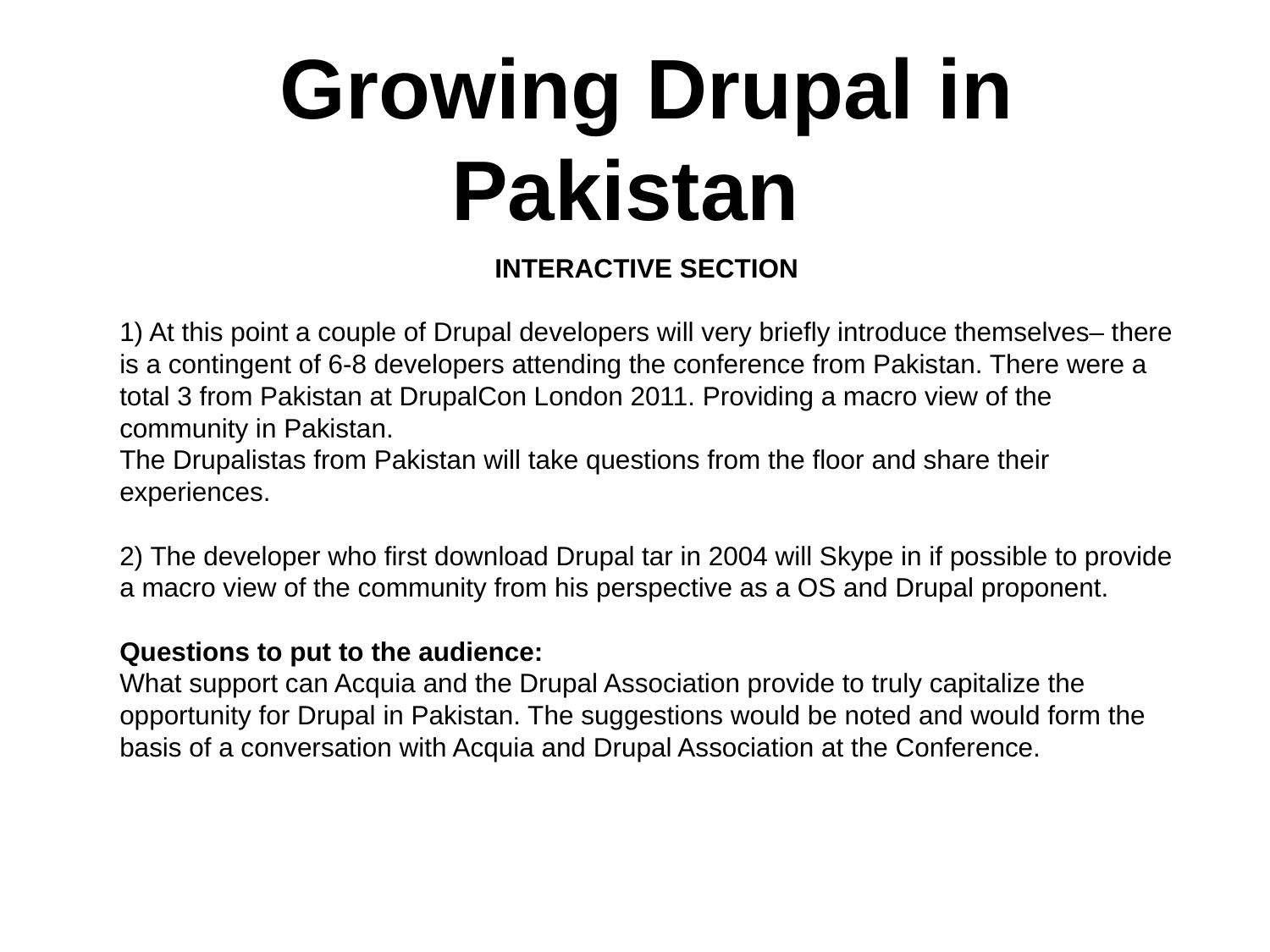

# Growing Drupal in Pakistan
INTERACTIVE SECTION

1) At this point a couple of Drupal developers will very briefly introduce themselves– there is a contingent of 6-8 developers attending the conference from Pakistan. There were a total 3 from Pakistan at DrupalCon London 2011. Providing a macro view of the community in Pakistan.
The Drupalistas from Pakistan will take questions from the floor and share their experiences.

2) The developer who first download Drupal tar in 2004 will Skype in if possible to provide a macro view of the community from his perspective as a OS and Drupal proponent.

Questions to put to the audience:
What support can Acquia and the Drupal Association provide to truly capitalize the opportunity for Drupal in Pakistan. The suggestions would be noted and would form the basis of a conversation with Acquia and Drupal Association at the Conference.